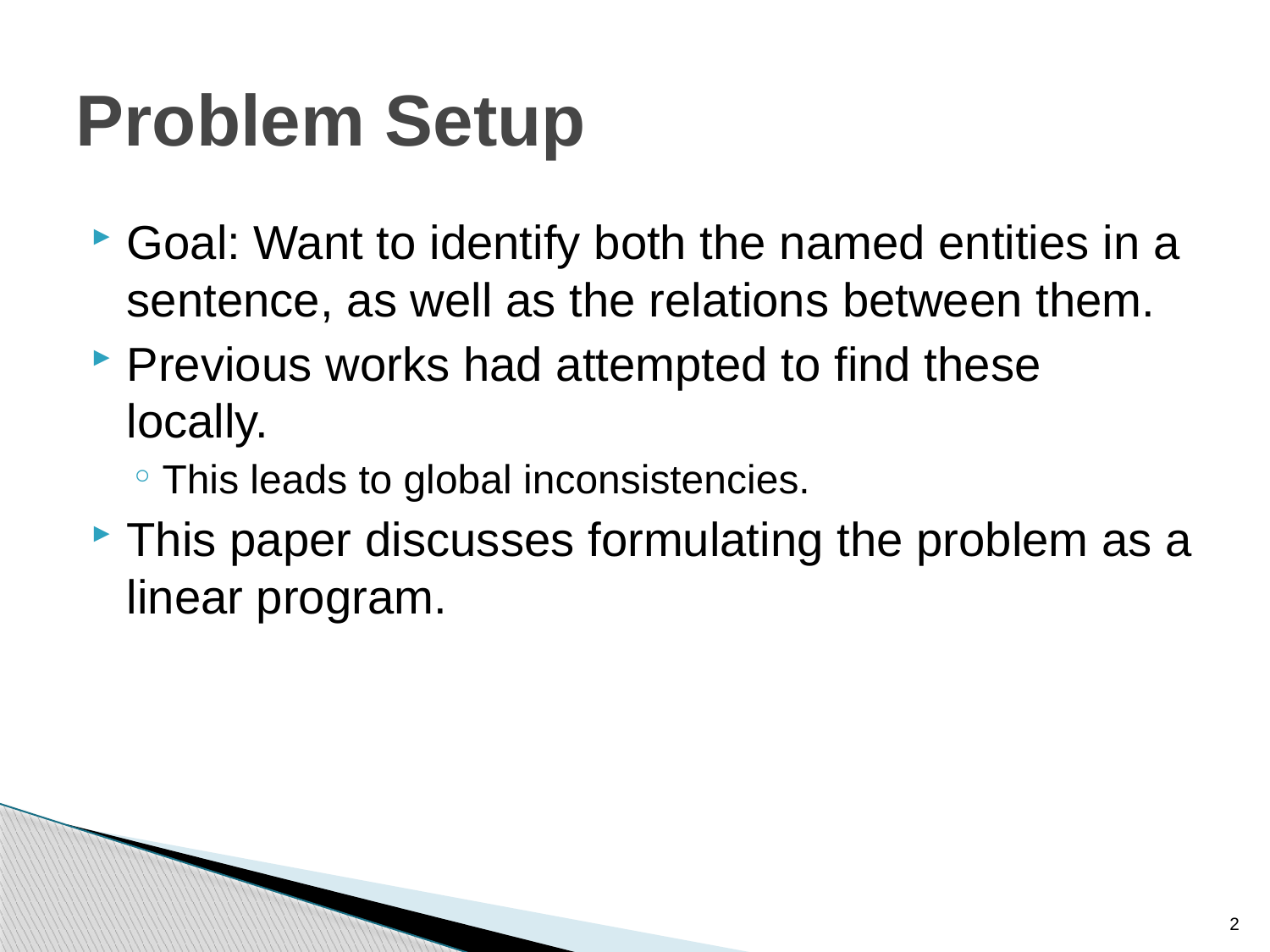

# Problem Setup
Goal: Want to identify both the named entities in a sentence, as well as the relations between them.
Previous works had attempted to find these locally.
This leads to global inconsistencies.
This paper discusses formulating the problem as a linear program.

2